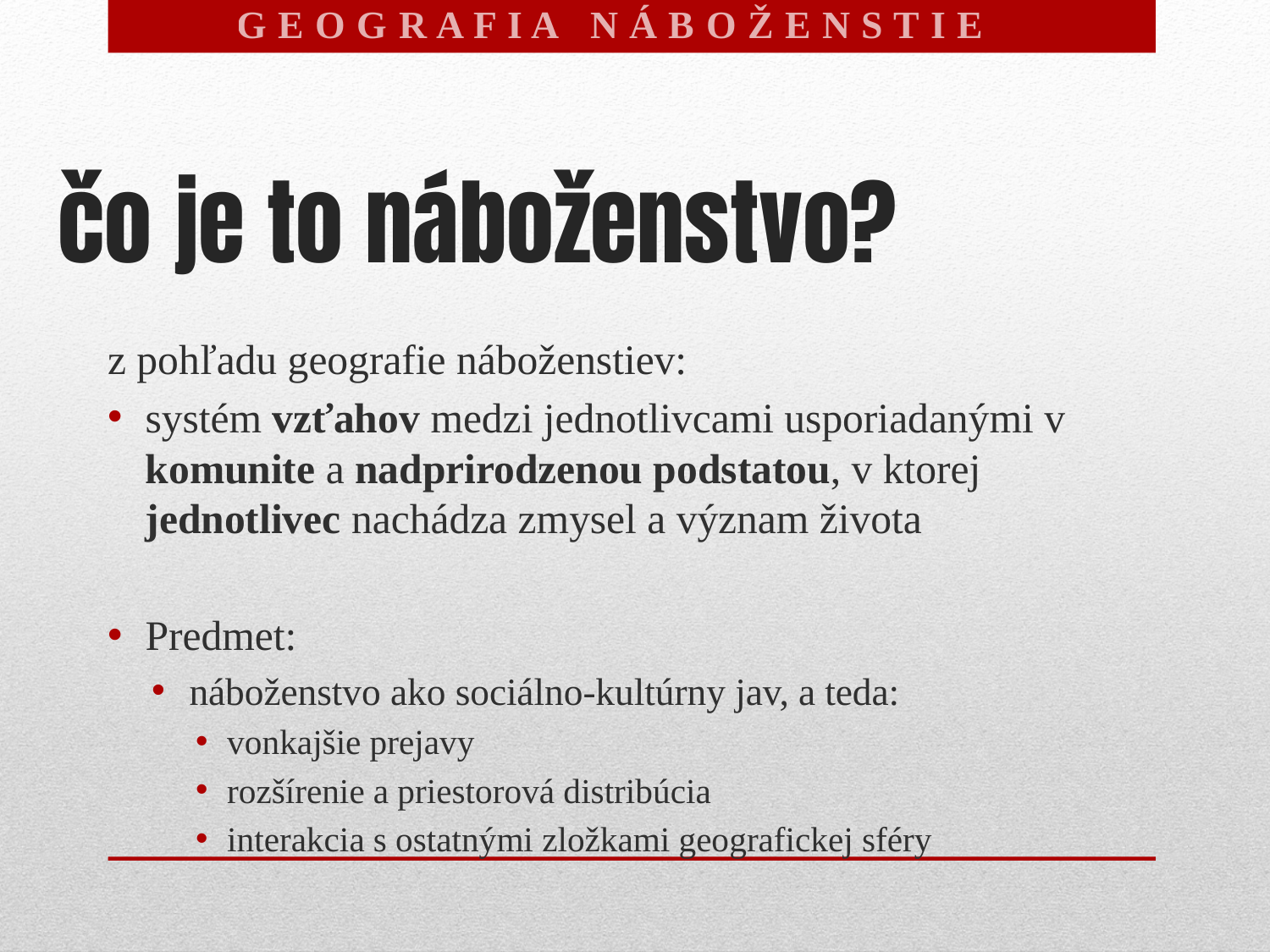

G E O G R A F I A   N Á B O Ž E N S T I E V
# čo je to náboženstvo?
z pohľadu geografie náboženstiev:
systém vzťahov medzi jednotlivcami usporiadanými v komunite a nadprirodzenou podstatou, v ktorej jednotlivec nachádza zmysel a význam života

Predmet:
náboženstvo ako sociálno-kultúrny jav, a teda:
vonkajšie prejavy
rozšírenie a priestorová distribúcia
interakcia s ostatnými zložkami geografickej sféry